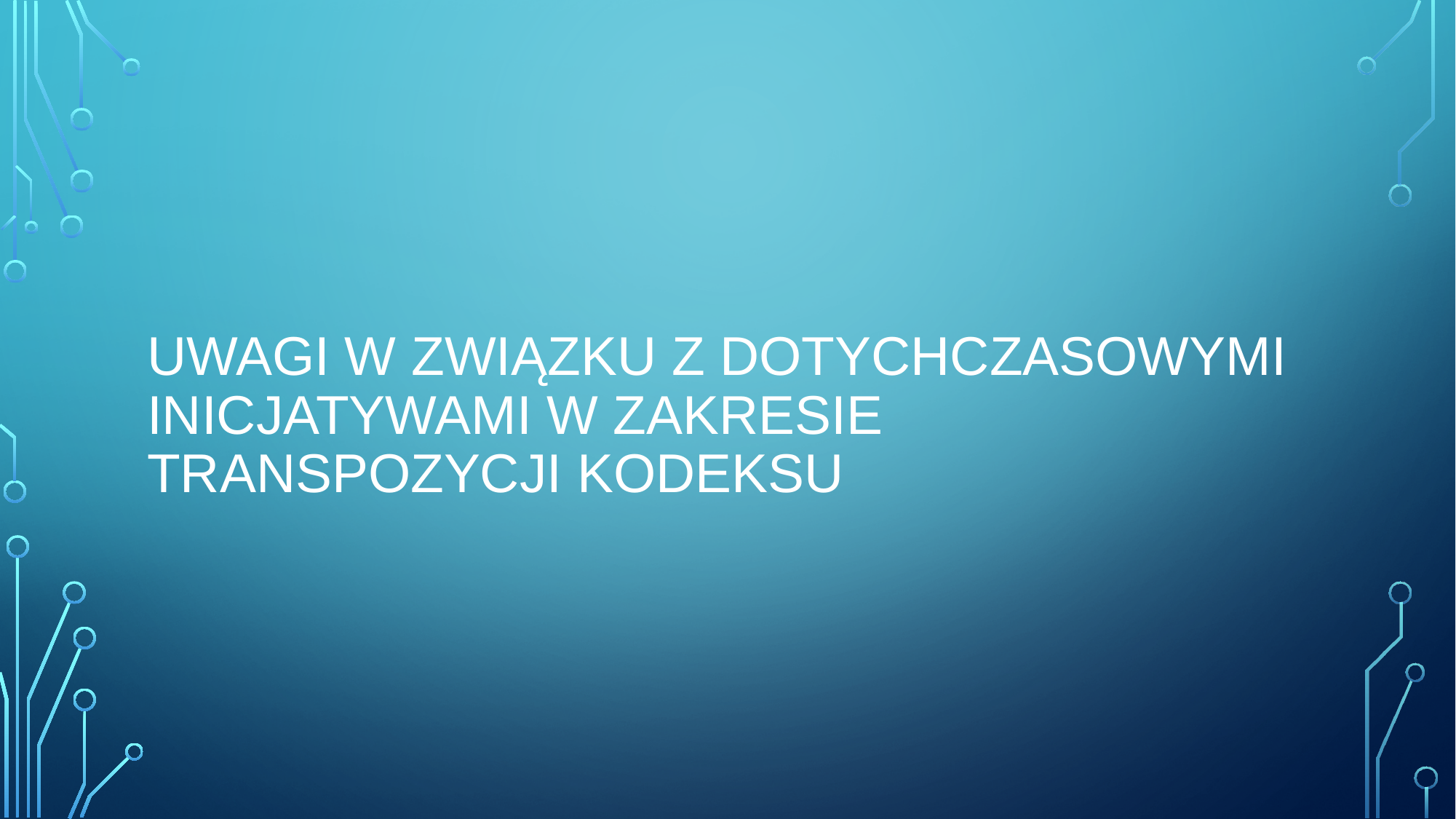

# Uwagi w związku z dotychczasowymi inicjatywami w zakresie transpozycji kodeksu